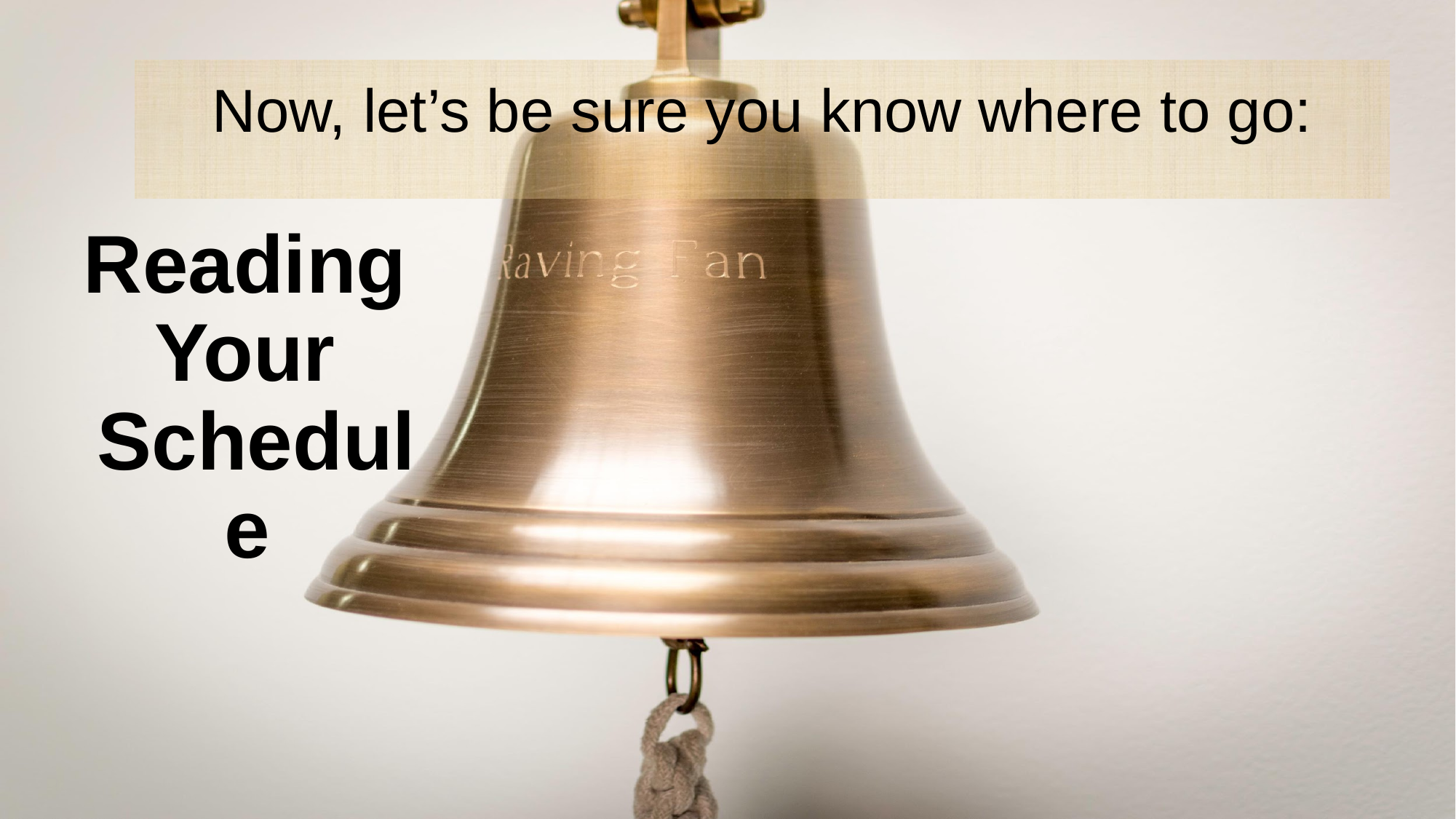

# Now, let’s be sure you know where to go:
Reading
Your
Schedule